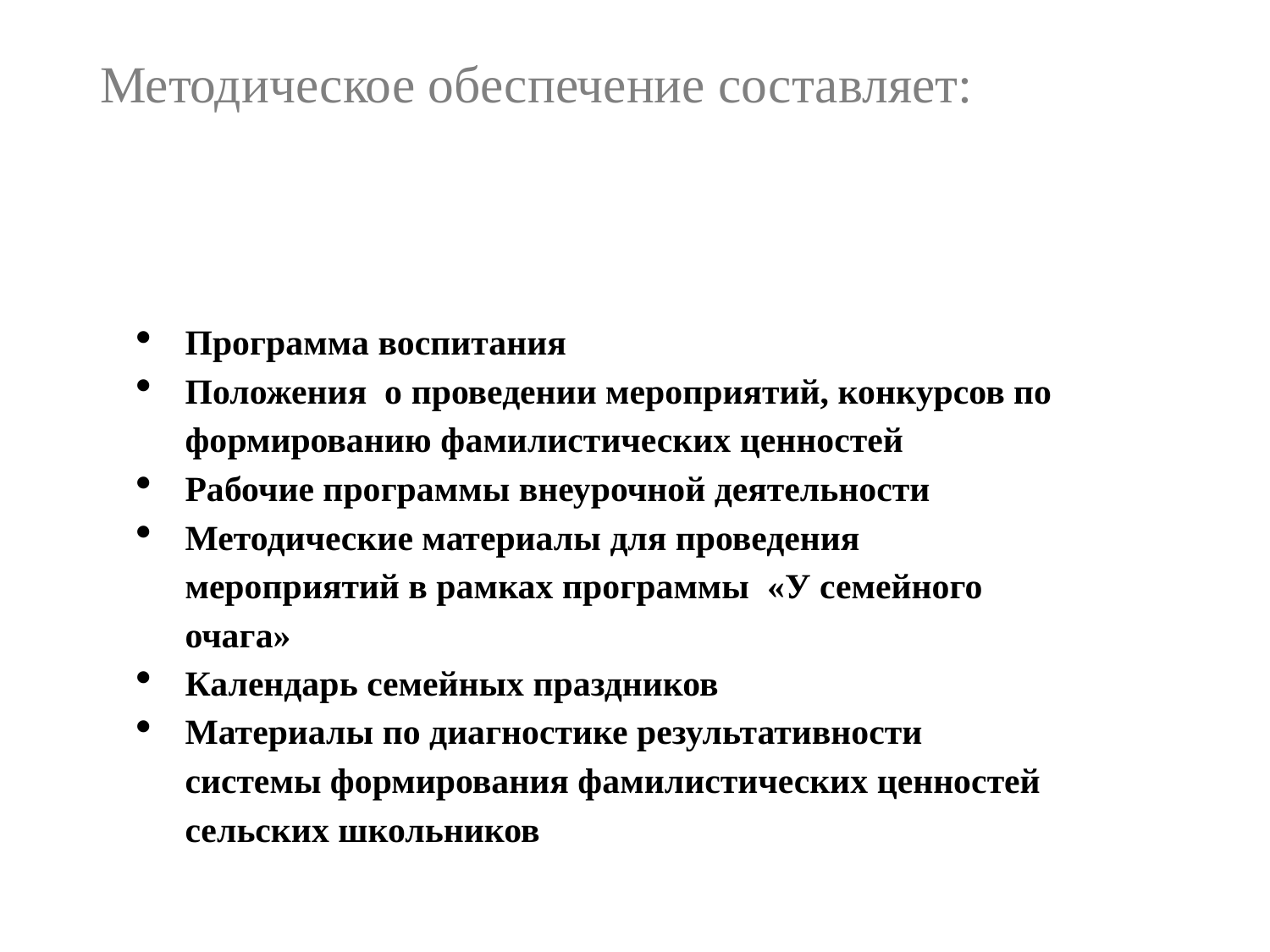

# Методическое обеспечение составляет:

Программа воспитания
Положения  о проведении мероприятий, конкурсов по формированию фамилистических ценностей
Рабочие программы внеурочной деятельности
Методические материалы для проведения мероприятий в рамках программы  «У семейного очага»
Календарь семейных праздников
Материалы по диагностике результативности системы формирования фамилистических ценностей сельских школьников